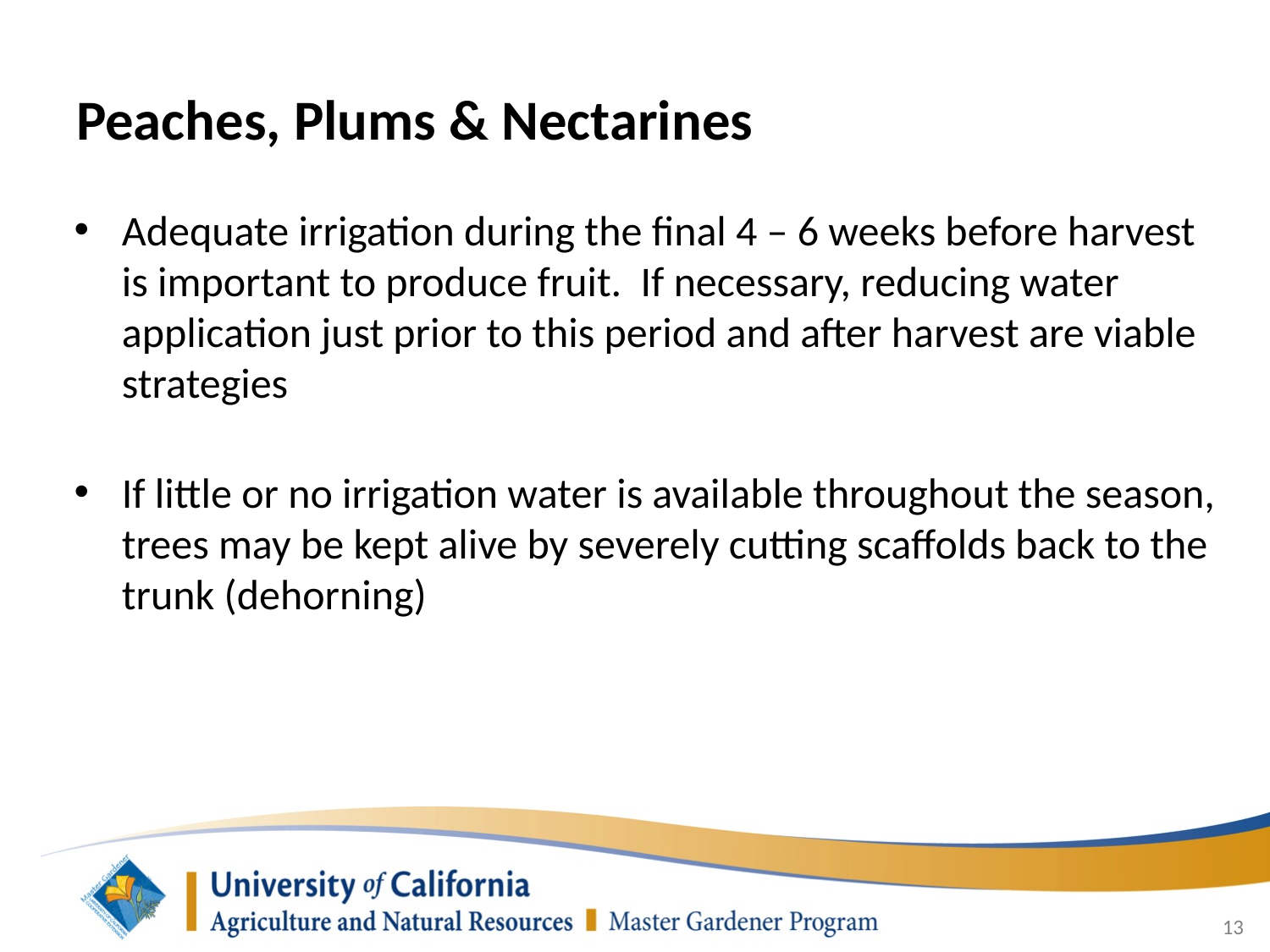

# Peaches, Plums & Nectarines
Adequate irrigation during the final 4 – 6 weeks before harvest is important to produce fruit.  If necessary, reducing water application just prior to this period and after harvest are viable strategies
If little or no irrigation water is available throughout the season, trees may be kept alive by severely cutting scaffolds back to the trunk (dehorning)
13